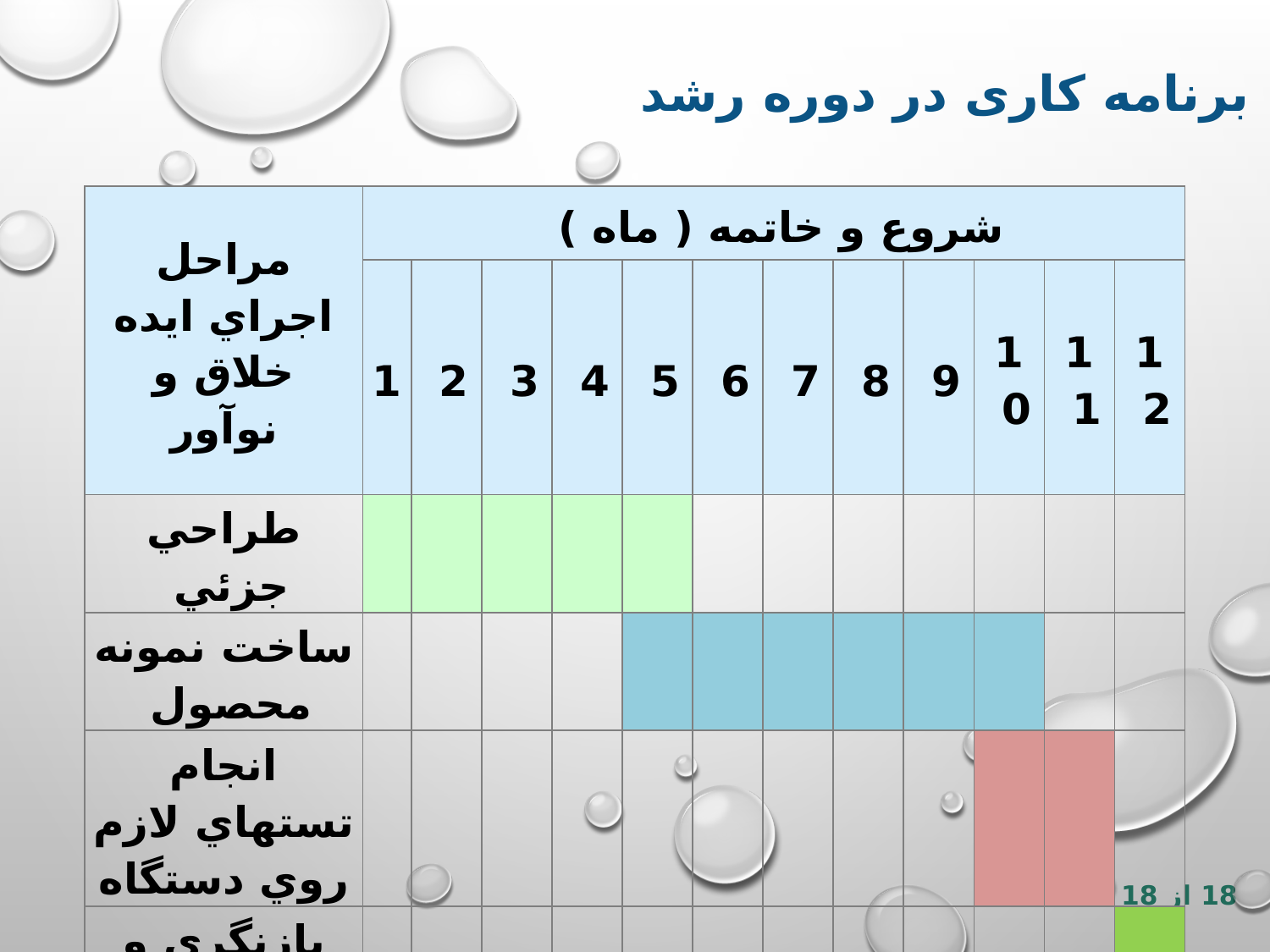

برنامه کاری در دوره رشد
| مراحل اجراي ایده خلاق و نوآور | شروع و خاتمه ( ماه ) |  |  |  |  |  |  |  |  |  |  |  |
| --- | --- | --- | --- | --- | --- | --- | --- | --- | --- | --- | --- | --- |
|  | 1 | 2 | 3 | 4 | 5 | 6 | 7 | 8 | 9 | 10 | 11 | 12 |
| طراحي جزئي |  |  |  |  |  |  |  |  |  |  |  |  |
| ساخت نمونه محصول |  |  |  |  |  |  |  |  |  |  |  |  |
| انجام تست‏هاي لازم روي دستگاه |  |  |  |  |  |  |  |  |  |  |  |  |
| بازنگري و تكميل طرح |  |  |  |  |  |  |  |  |  |  |  |  |